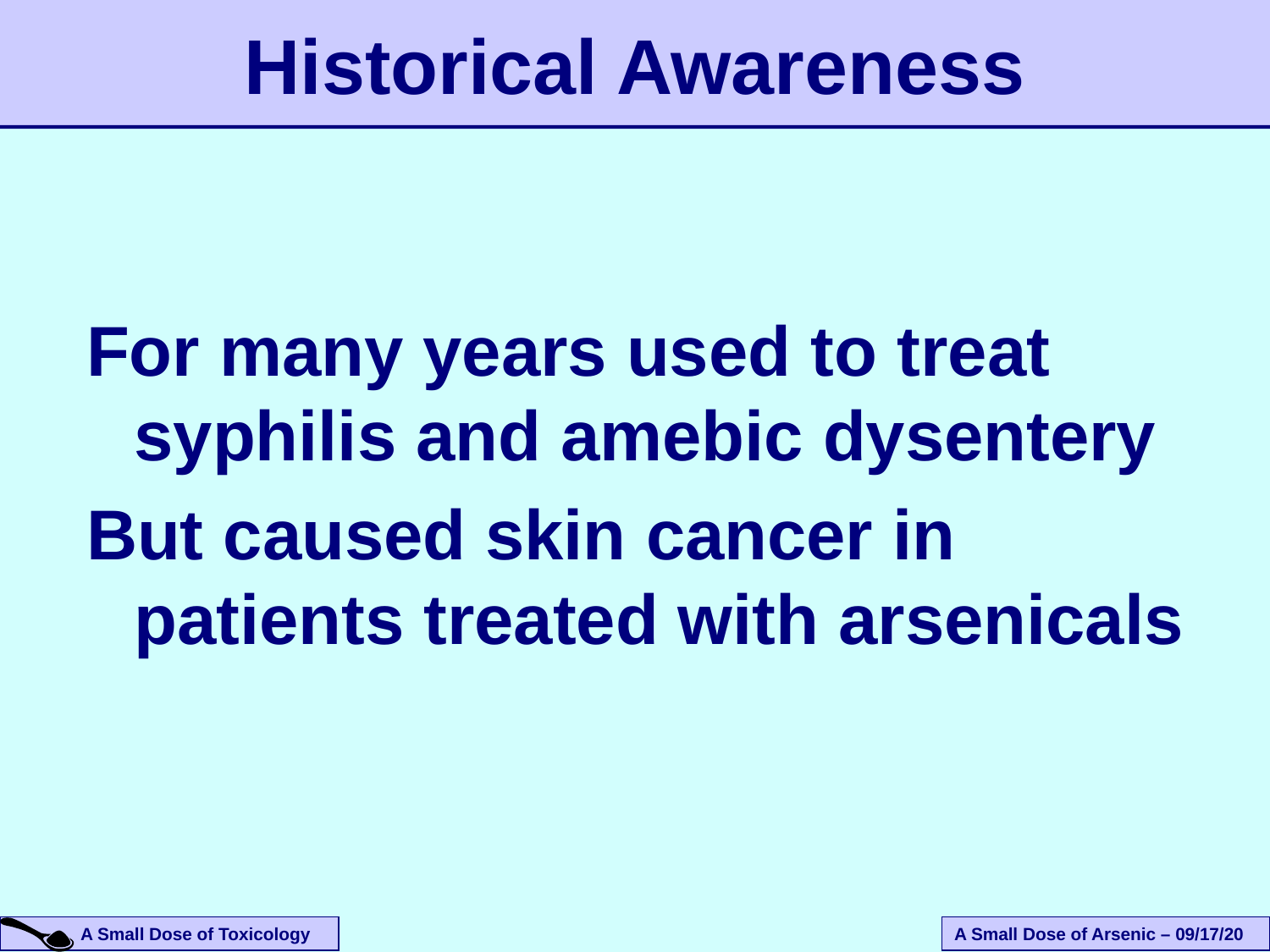

Historical Awareness
For many years used to treat syphilis and amebic dysentery
But caused skin cancer in patients treated with arsenicals